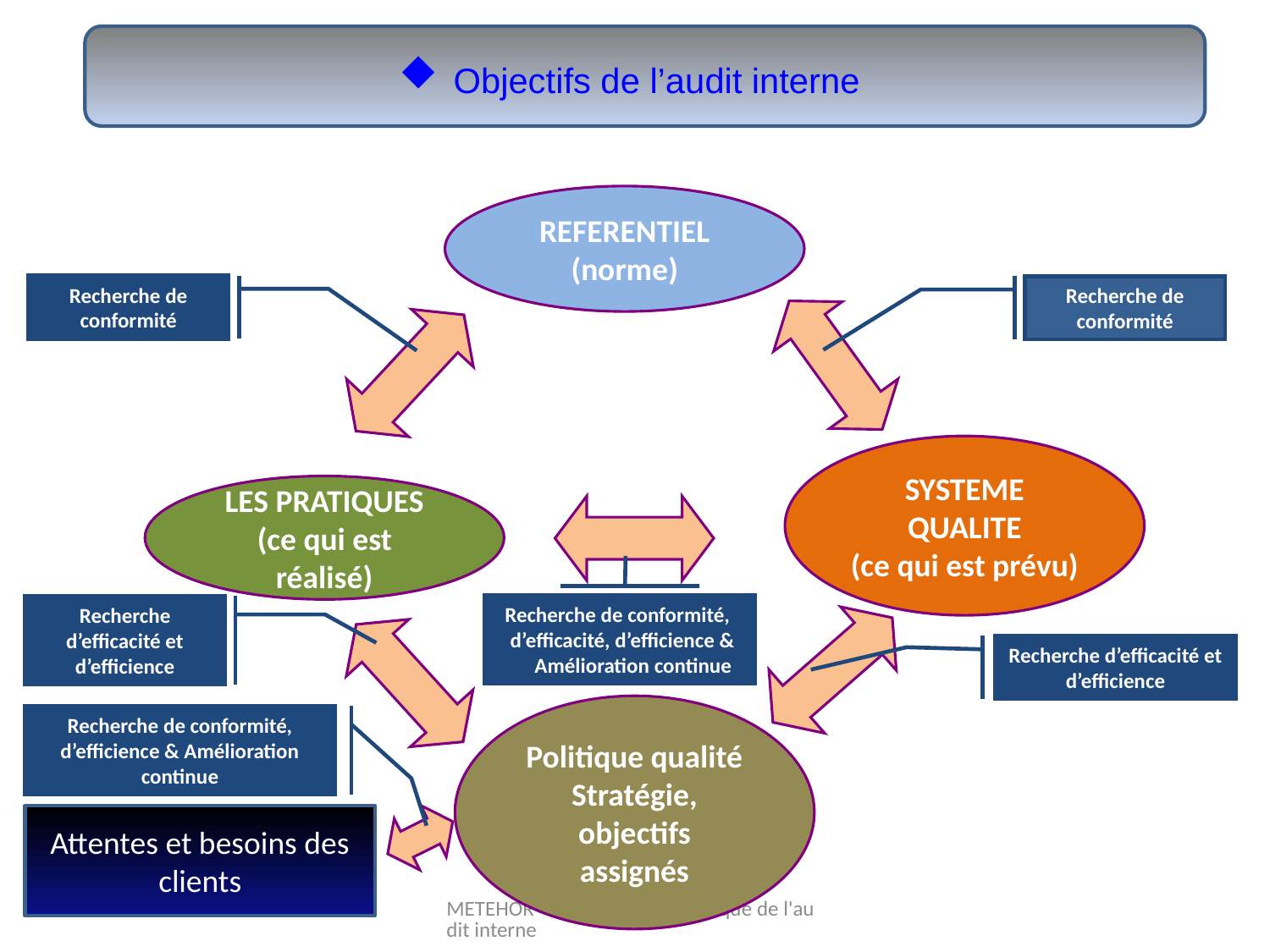

# Objectifs de l’audit interne
REFERENTIEL
(norme)
Recherche de conformité
Recherche de conformité

SYSTEME QUALITE
(ce qui est prévu)

LES PRATIQUES
(ce qui est réalisé)

Recherche de conformité,
 d’efficacité, d’efficience & Amélioration continue

Recherche d’efficacité et d’efficience

Recherche d’efficacité et d’efficience
Politique qualité
Stratégie, objectifs assignés
Recherche de conformité, d’efficience & Amélioration continue

Attentes et besoins des clients
METEHOR - Formation à la pratique de l'audit interne